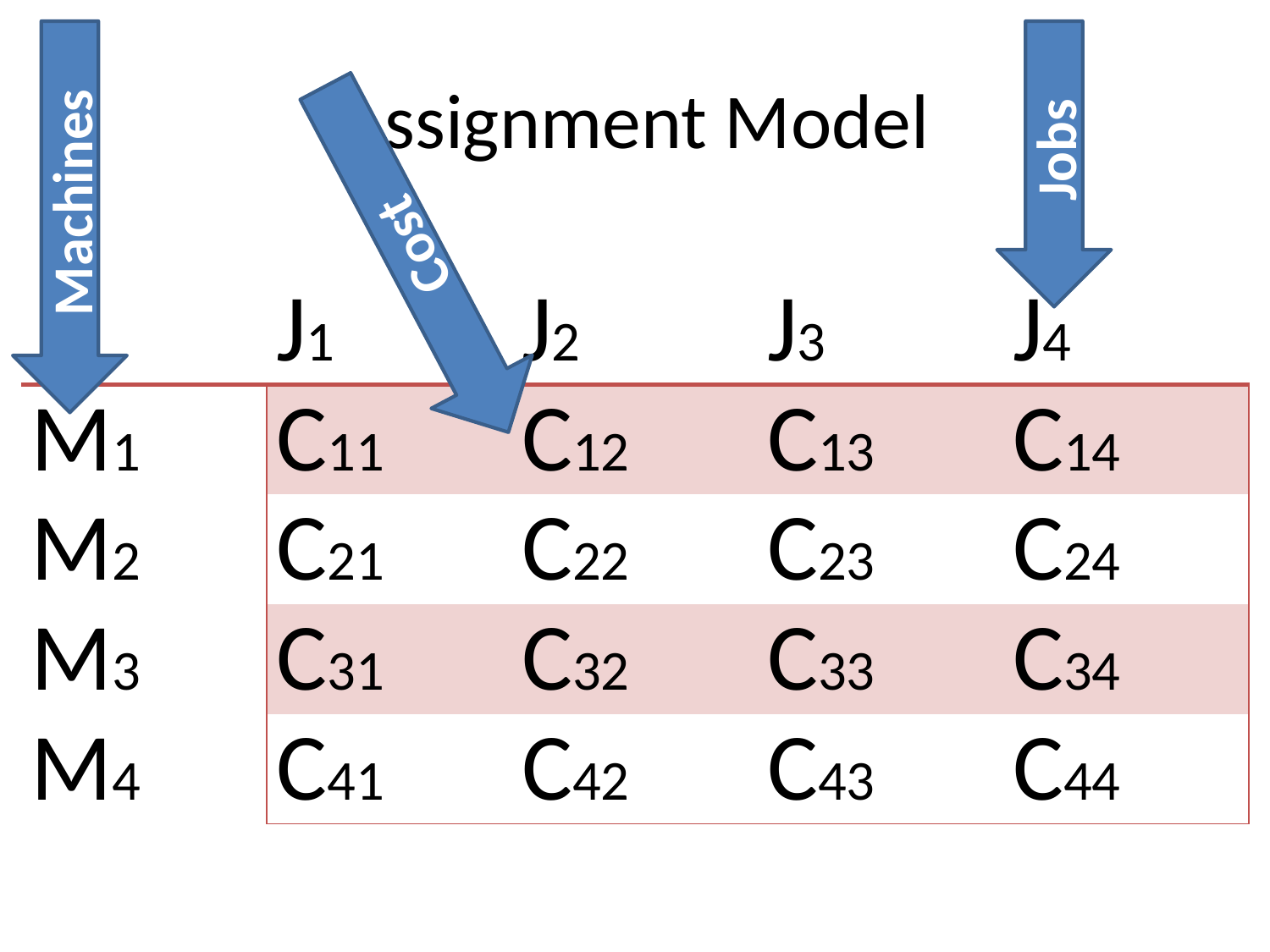

# Assignment Model
Jobs
Machines
Cost
|  | J1 | J2 | J3 | J4 |
| --- | --- | --- | --- | --- |
| M1 | C11 | C12 | C13 | C14 |
| M2 | C21 | C22 | C23 | C24 |
| M3 | C31 | C32 | C33 | C34 |
| M4 | C41 | C42 | C43 | C44 |